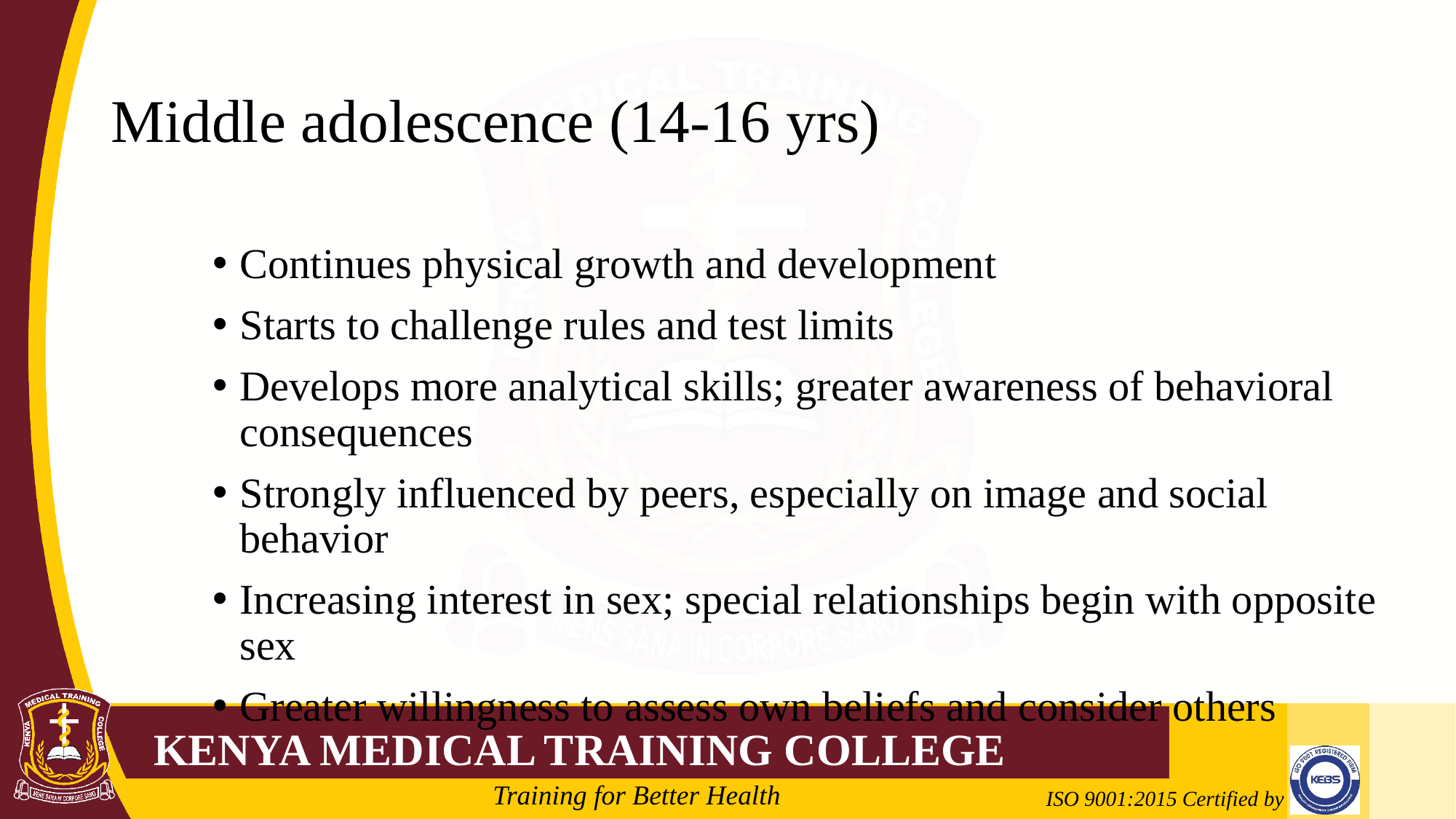

# Middle adolescence (14-16 yrs)
Continues physical growth and development
Starts to challenge rules and test limits
Develops more analytical skills; greater awareness of behavioral consequences
Strongly influenced by peers, especially on image and social behavior
Increasing interest in sex; special relationships begin with opposite sex
Greater willingness to assess own beliefs and consider others